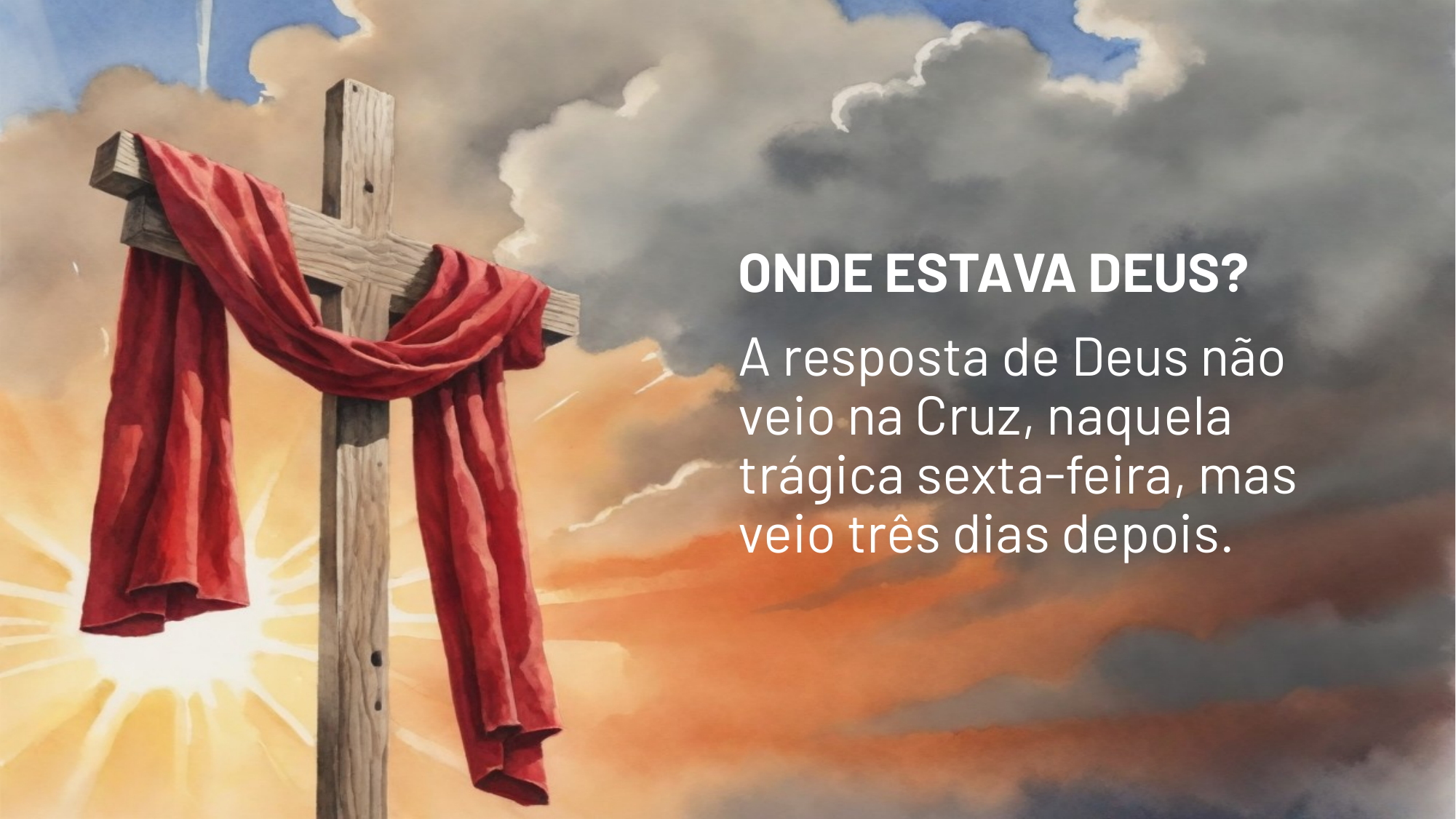

Onde estava Deus?
A resposta de Deus não veio na Cruz, naquela trágica sexta-feira, mas veio três dias depois.